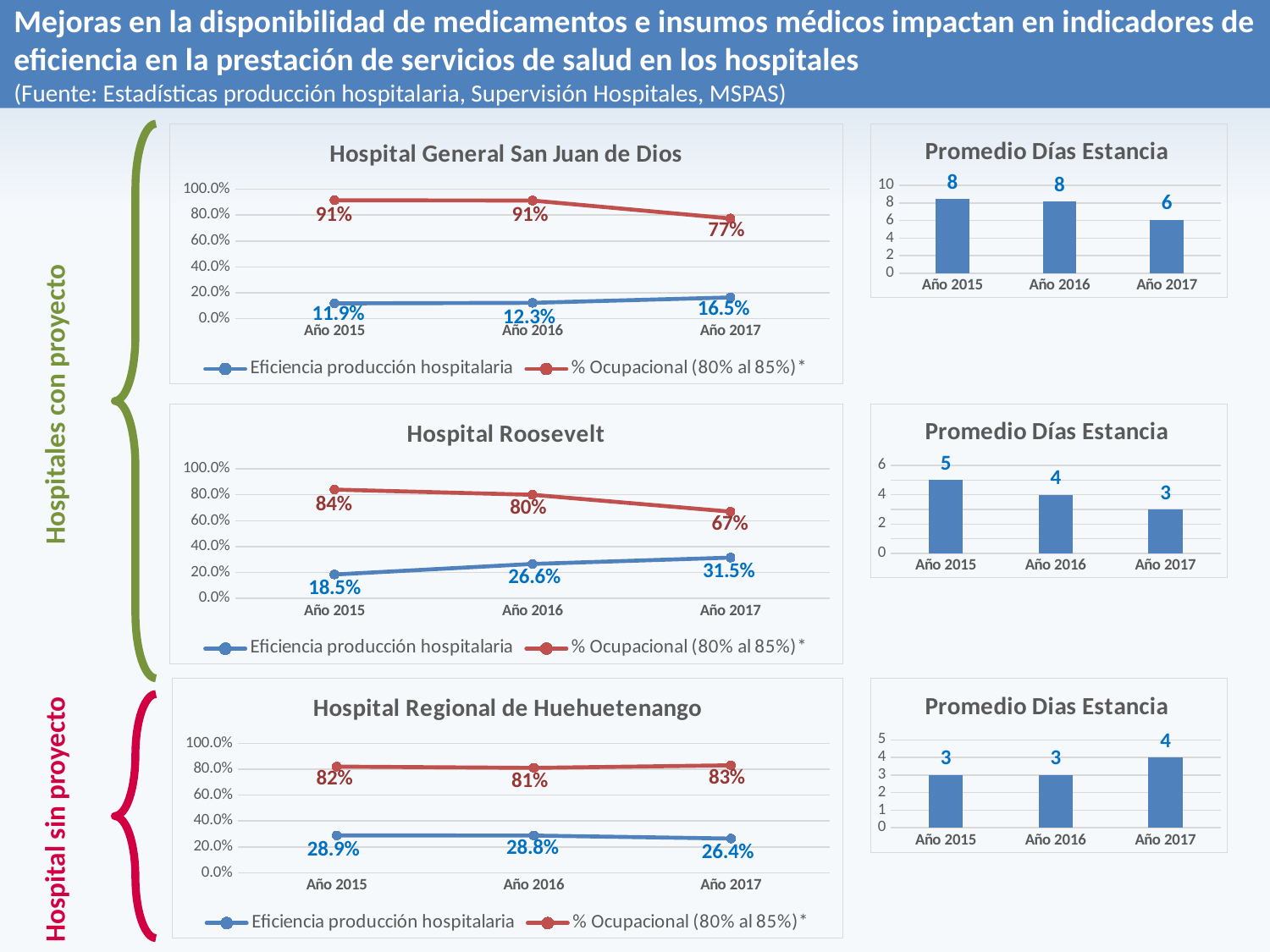

Mejoras en la disponibilidad de medicamentos e insumos médicos impactan en indicadores de eficiencia en la prestación de servicios de salud en los hospitales
(Fuente: Estadísticas producción hospitalaria, Supervisión Hospitales, MSPAS)

### Chart:

| Category | Promedio Días Estancia  |
|---|---|
| Año 2015 | 8.43743228177065 |
| Año 2016 | 8.15045973808861 |
| Año 2017 | 6.077556219685458 |

### Chart: Hospital General San Juan de Dios

| Category | Eficiencia producción hospitalaria | % Ocupacional (80% al 85%)* |
|---|---|---|
| Año 2015 | 0.118518922902649 | 0.914544830462077 |
| Año 2016 | 0.123000136742787 | 0.912784347988891 |
| Año 2017 | 0.164539818942515 | 0.774169189003651 |
Hospitales con proyecto

### Chart: Hospital Roosevelt

| Category | Eficiencia producción hospitalaria | % Ocupacional (80% al 85%)* |
|---|---|---|
| Año 2015 | 0.184683147102489 | 0.84 |
| Año 2016 | 0.266038855695802 | 0.8 |
| Año 2017 | 0.31484506319978 | 0.67 |

### Chart:

| Category | Promedio Días Estancia  |
|---|---|
| Año 2015 | 5.0 |
| Año 2016 | 4.0 |
| Año 2017 | 3.0 |

### Chart:

| Category | Promedio Dias Estancia  |
|---|---|
| Año 2015 | 3.0 |
| Año 2016 | 3.0 |
| Año 2017 | 4.0 |

### Chart: Hospital Regional de Huehuetenango

| Category | Eficiencia producción hospitalaria | % Ocupacional (80% al 85%)* |
|---|---|---|
| Año 2015 | 0.288721265538196 | 0.82 |
| Año 2016 | 0.287505767582889 | 0.81 |
| Año 2017 | 0.264395191341823 | 0.83 |
Hospital sin proyecto